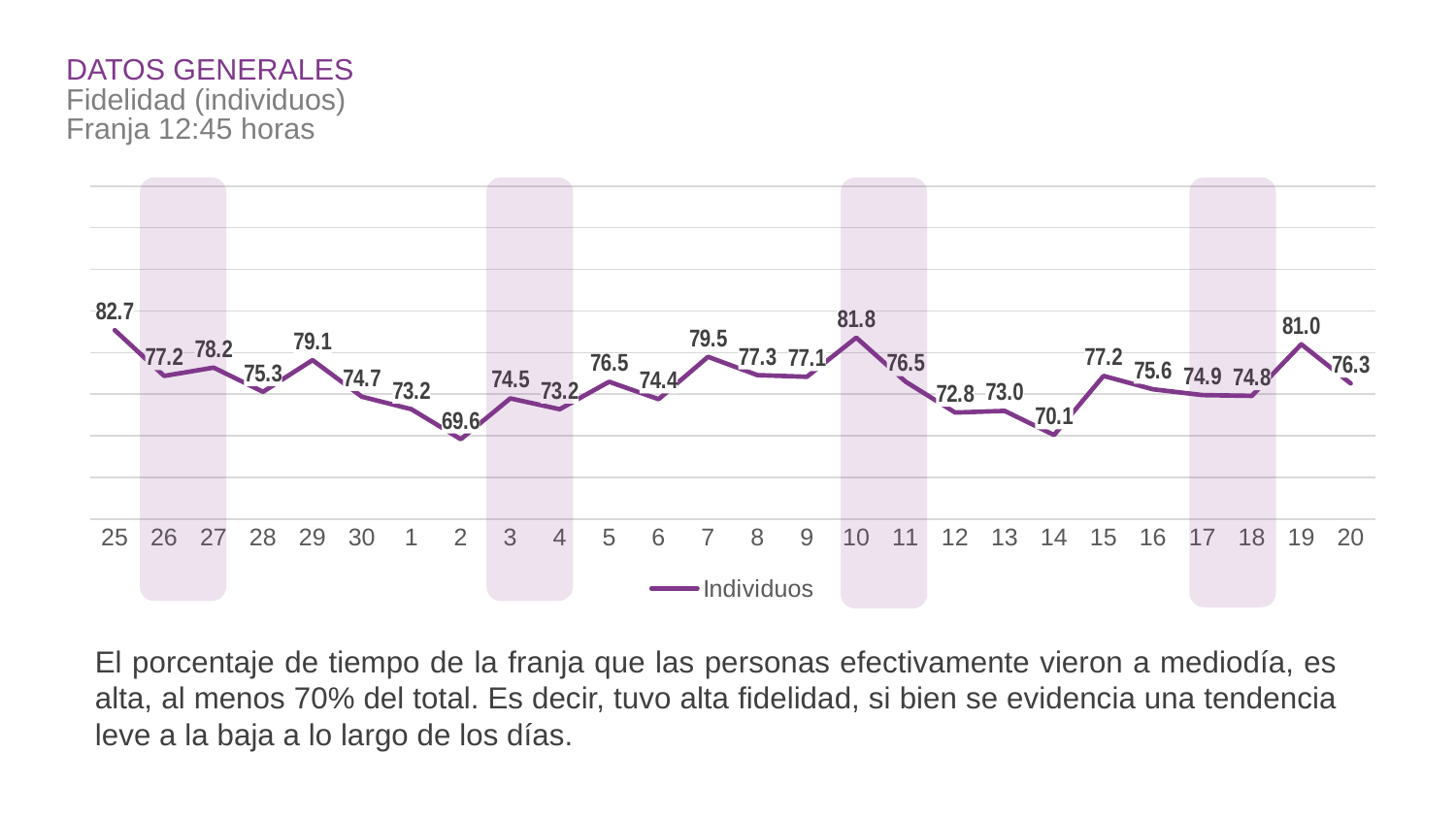

DATOS GENERALES
Fidelidad (individuos)
Franja 12:45 horas

### Chart

| Category | Individuos |
|---|---|
| 25 | 82.7 |
| 26 | 77.2 |
| 27 | 78.2 |
| 28 | 75.3 |
| 29 | 79.1 |
| 30 | 74.7 |
| 1 | 73.2 |
| 2 | 69.6 |
| 3 | 74.5 |
| 4 | 73.2 |
| 5 | 76.5 |
| 6 | 74.4 |
| 7 | 79.5 |
| 8 | 77.3 |
| 9 | 77.1 |
| 10 | 81.8 |
| 11 | 76.5 |
| 12 | 72.8 |
| 13 | 73.0 |
| 14 | 70.1 |
| 15 | 77.2 |
| 16 | 75.6 |
| 17 | 74.9 |
| 18 | 74.8 |
| 19 | 81.0 |
| 20 | 76.3 |

El porcentaje de tiempo de la franja que las personas efectivamente vieron a mediodía, es alta, al menos 70% del total. Es decir, tuvo alta fidelidad, si bien se evidencia una tendencia leve a la baja a lo largo de los días.